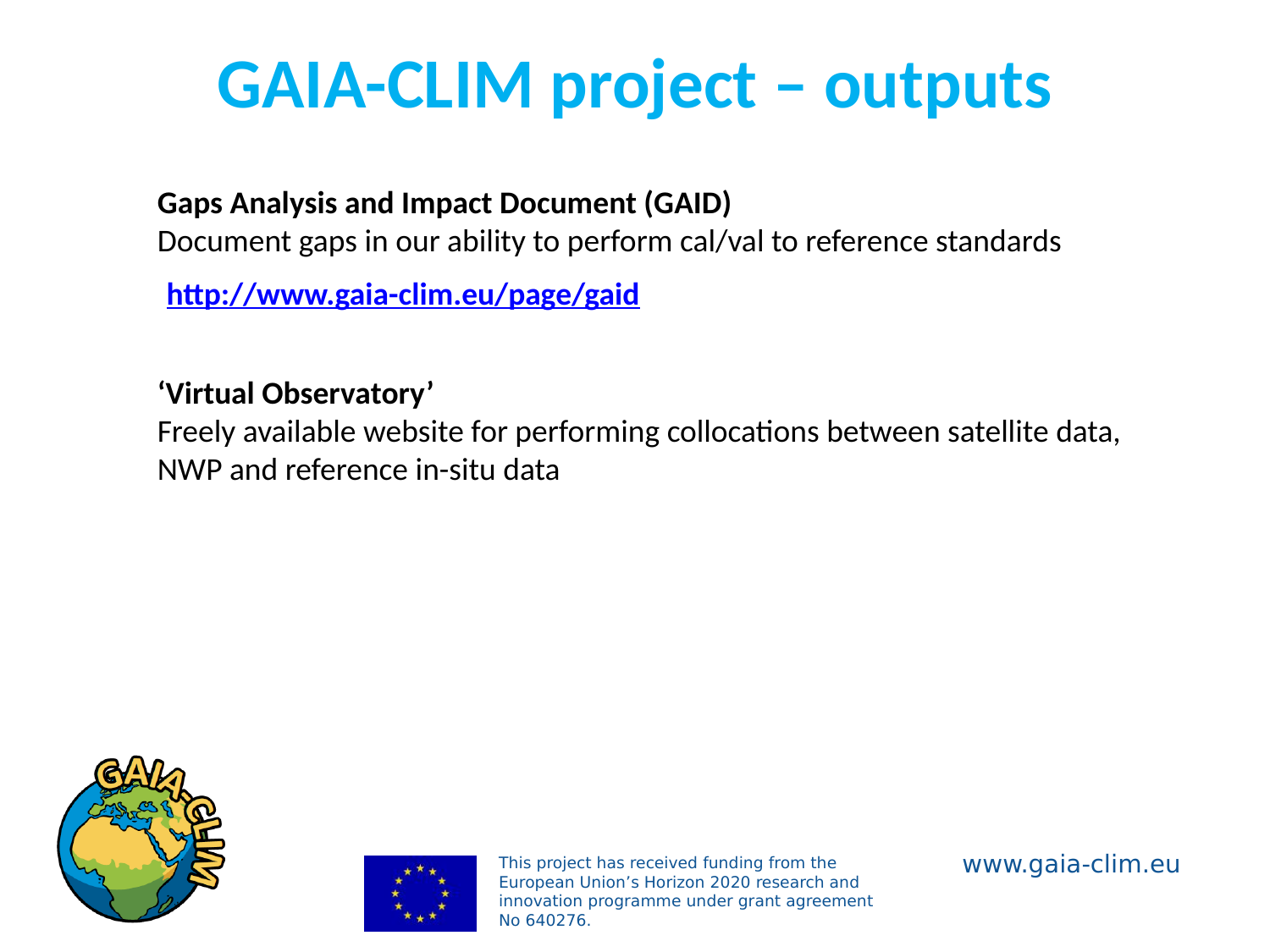

# GAIA-CLIM project – outputs
Gaps Analysis and Impact Document (GAID)
Document gaps in our ability to perform cal/val to reference standards

‘Virtual Observatory’
Freely available website for performing collocations between satellite data, NWP and reference in-situ data

http://www.gaia-clim.eu/page/gaid